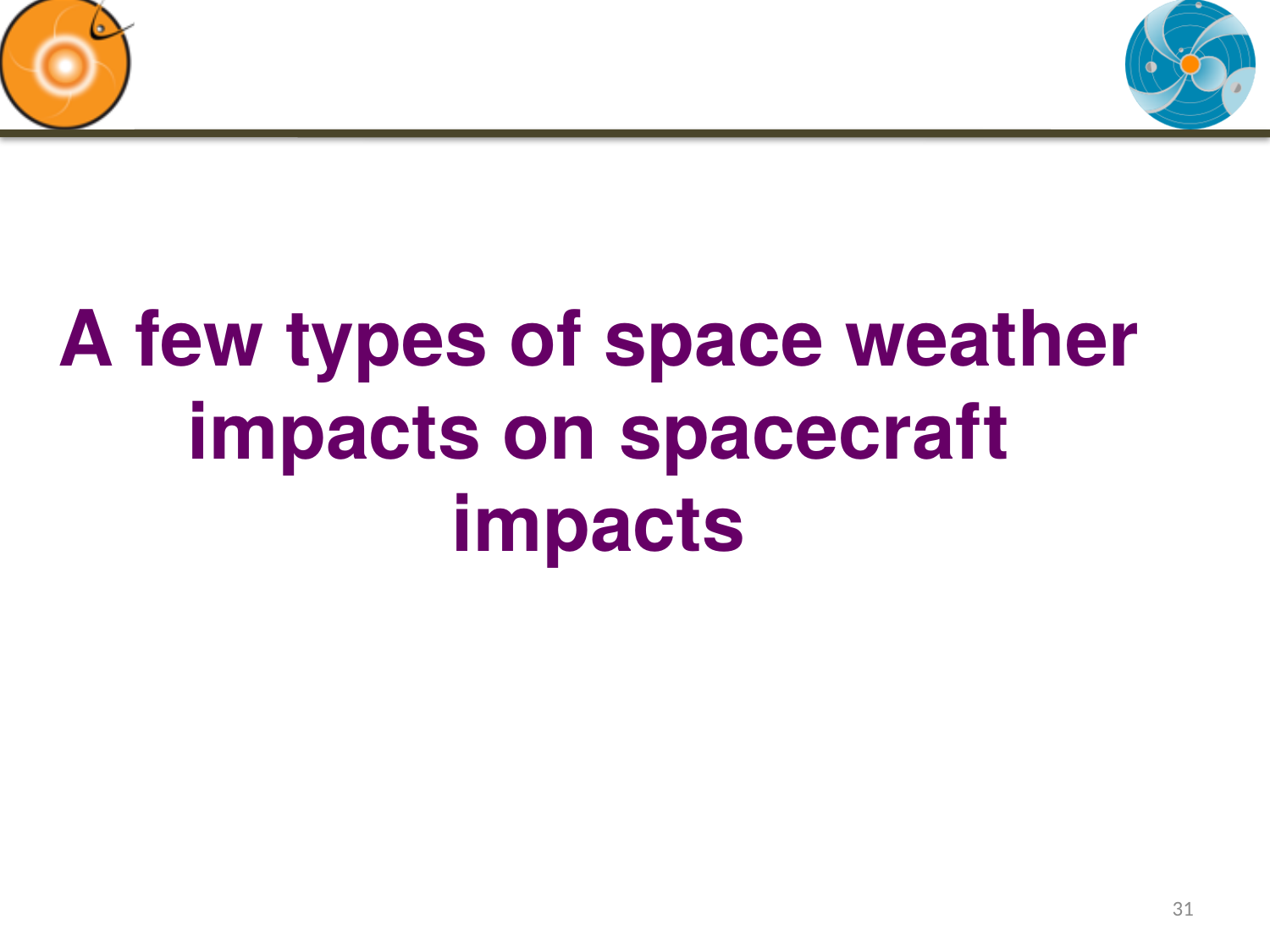

# A few types of space weather impacts on spacecraft impacts
31